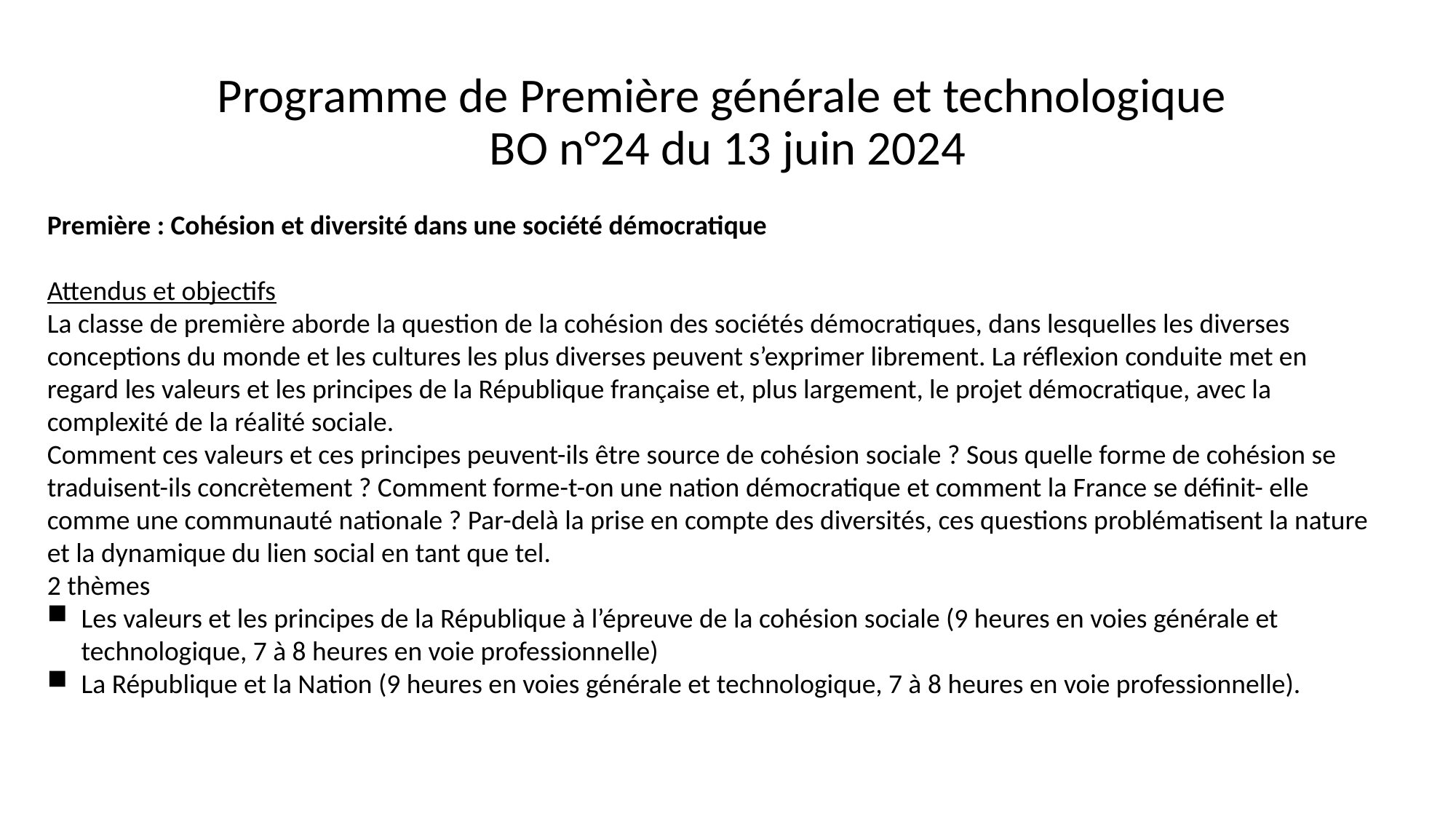

# Programme de Première générale et technologique BO n°24 du 13 juin 2024
Première : Cohésion et diversité dans une société démocratique

Attendus et objectifs
La classe de première aborde la question de la cohésion des sociétés démocratiques, dans lesquelles les diverses
conceptions du monde et les cultures les plus diverses peuvent s’exprimer librement. La réflexion conduite met en regard les valeurs et les principes de la République française et, plus largement, le projet démocratique, avec la complexité de la réalité sociale.
Comment ces valeurs et ces principes peuvent-ils être source de cohésion sociale ? Sous quelle forme de cohésion se traduisent-ils concrètement ? Comment forme-t-on une nation démocratique et comment la France se définit- elle comme une communauté nationale ? Par-delà la prise en compte des diversités, ces questions problématisent la nature et la dynamique du lien social en tant que tel.
2 thèmes
Les valeurs et les principes de la République à l’épreuve de la cohésion sociale (9 heures en voies générale et technologique, 7 à 8 heures en voie professionnelle)
La République et la Nation (9 heures en voies générale et technologique, 7 à 8 heures en voie professionnelle).